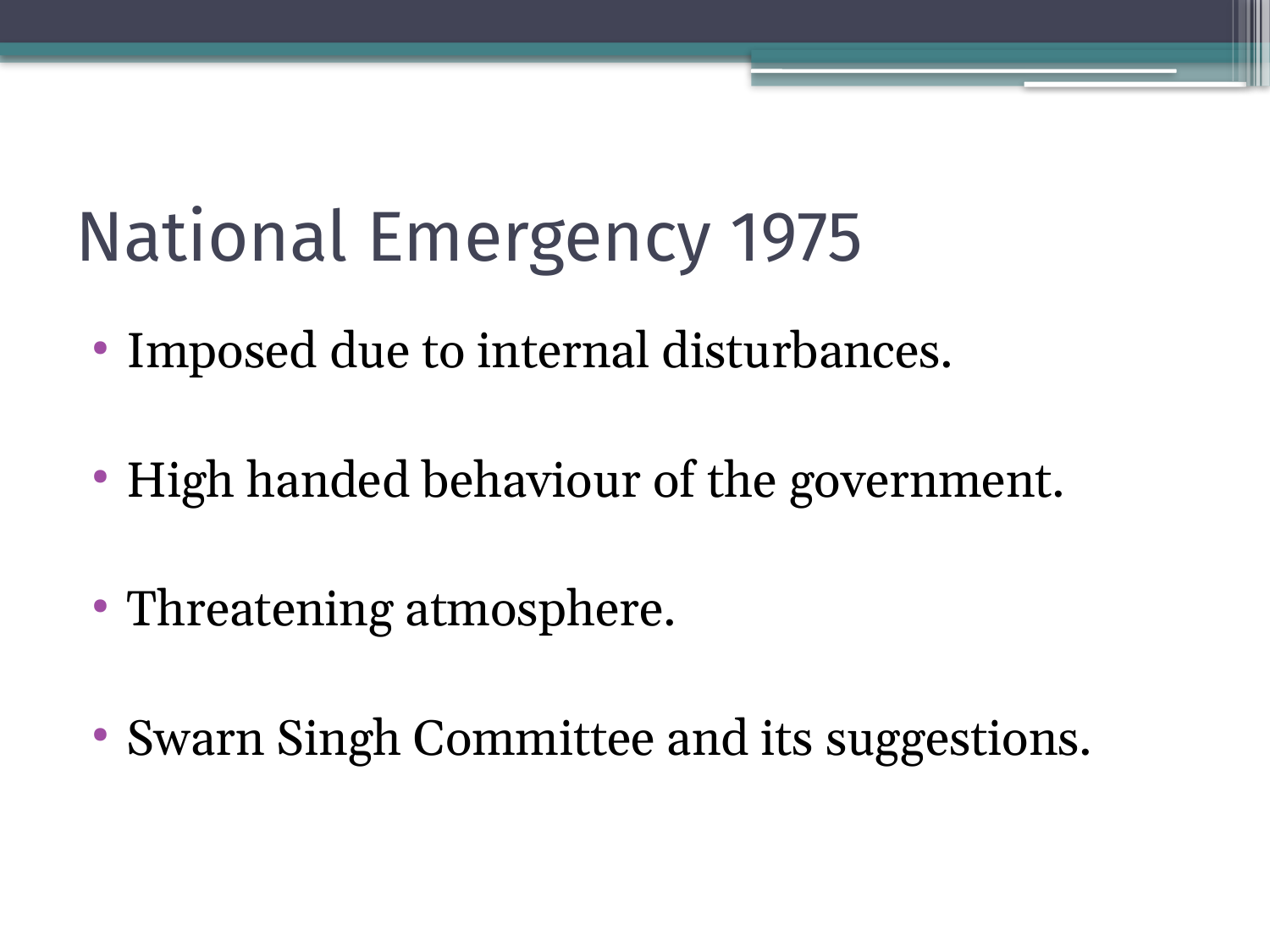

# National Emergency 1975
Imposed due to internal disturbances.

High handed behaviour of the government.

Threatening atmosphere.

Swarn Singh Committee and its suggestions.